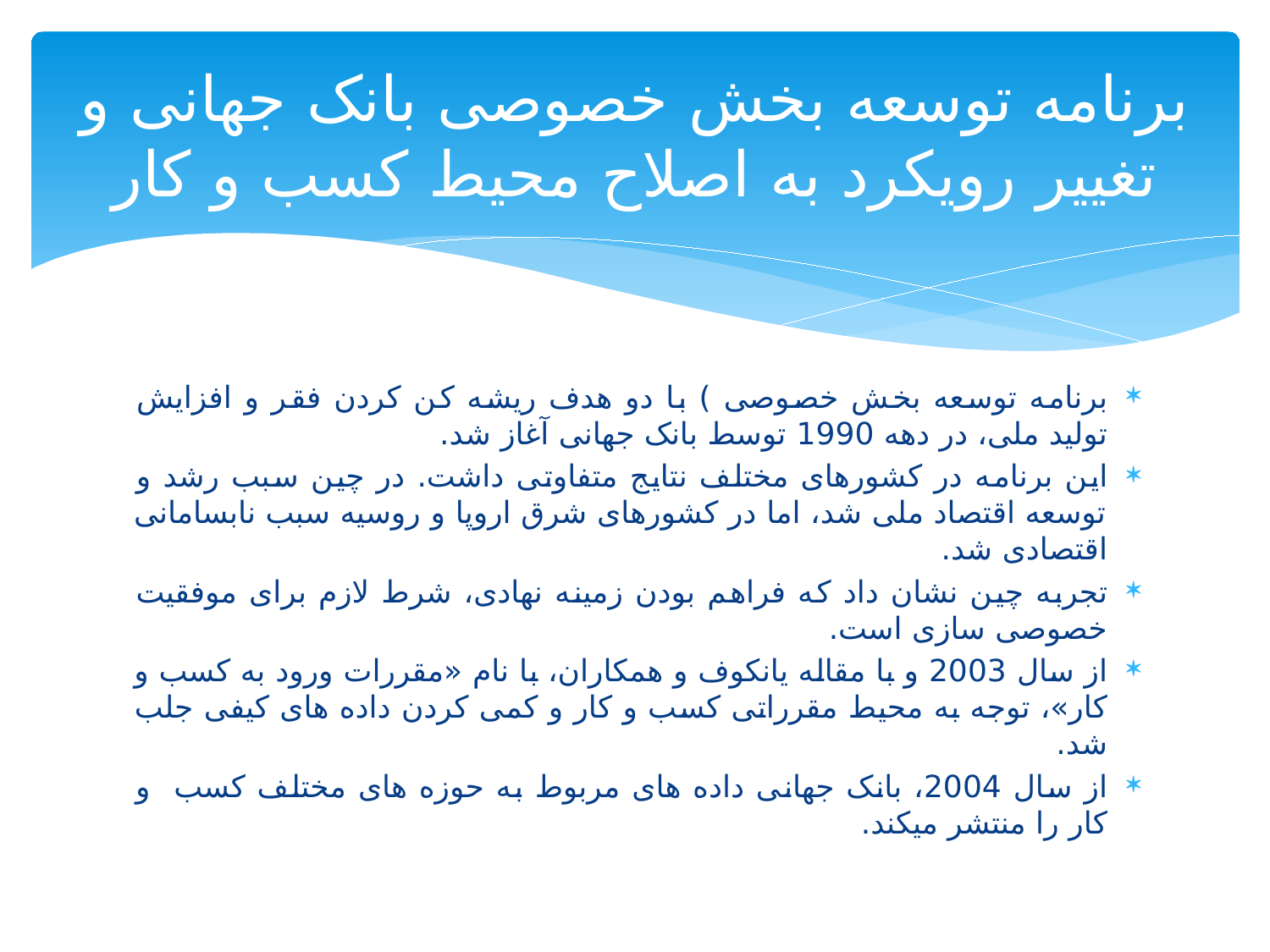

# برنامه توسعه بخش خصوصی بانک جهانی و تغییر رویکرد به اصلاح محیط کسب و کار
برنامه توسعه بخش خصوصی ) با دو هدف ریشه کن کردن فقر و افزایش تولید ملی، در دهه 1990 توسط بانک جهانی آغاز شد.
این برنامه در کشورهای مختلف نتایج متفاوتی داشت. در چین سبب رشد و توسعه اقتصاد ملی شد، اما در کشورهای شرق اروپا و روسیه سبب نابسامانی اقتصادی شد.
تجربه چین نشان داد که فراهم بودن زمینه نهادی، شرط لازم برای موفقیت خصوصی سازی است.
از سال 2003 و با مقاله یانکوف و همکاران، با نام «مقررات ورود به کسب و کار»، توجه به محیط مقرراتی کسب و کار و کمی کردن داده های کیفی جلب شد.
از سال 2004، بانک جهانی داده های مربوط به حوزه های مختلف کسب  و کار را منتشر میکند.